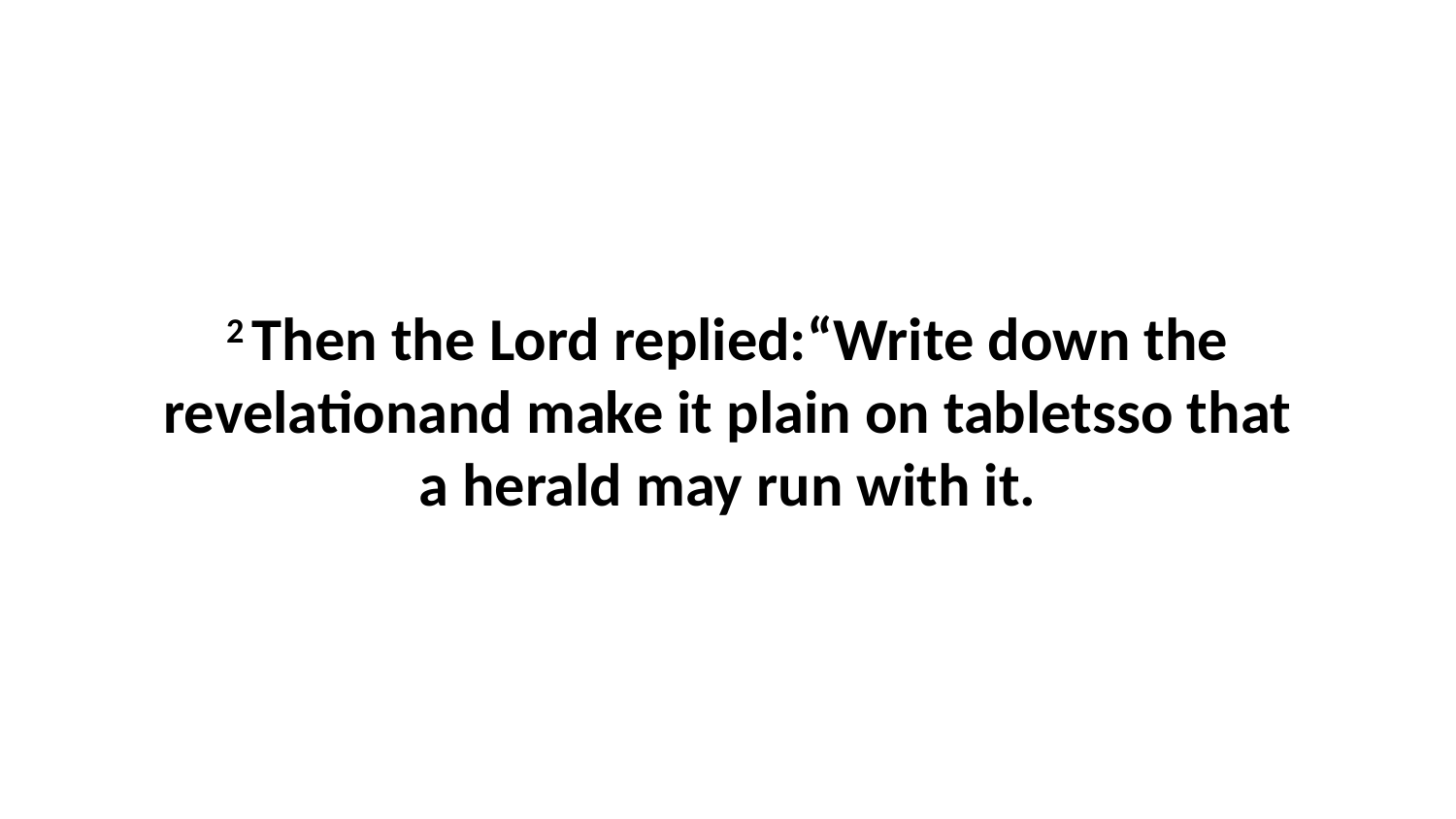

2 Then the Lord replied:“Write down the revelationand make it plain on tabletsso that a herald may run with it.